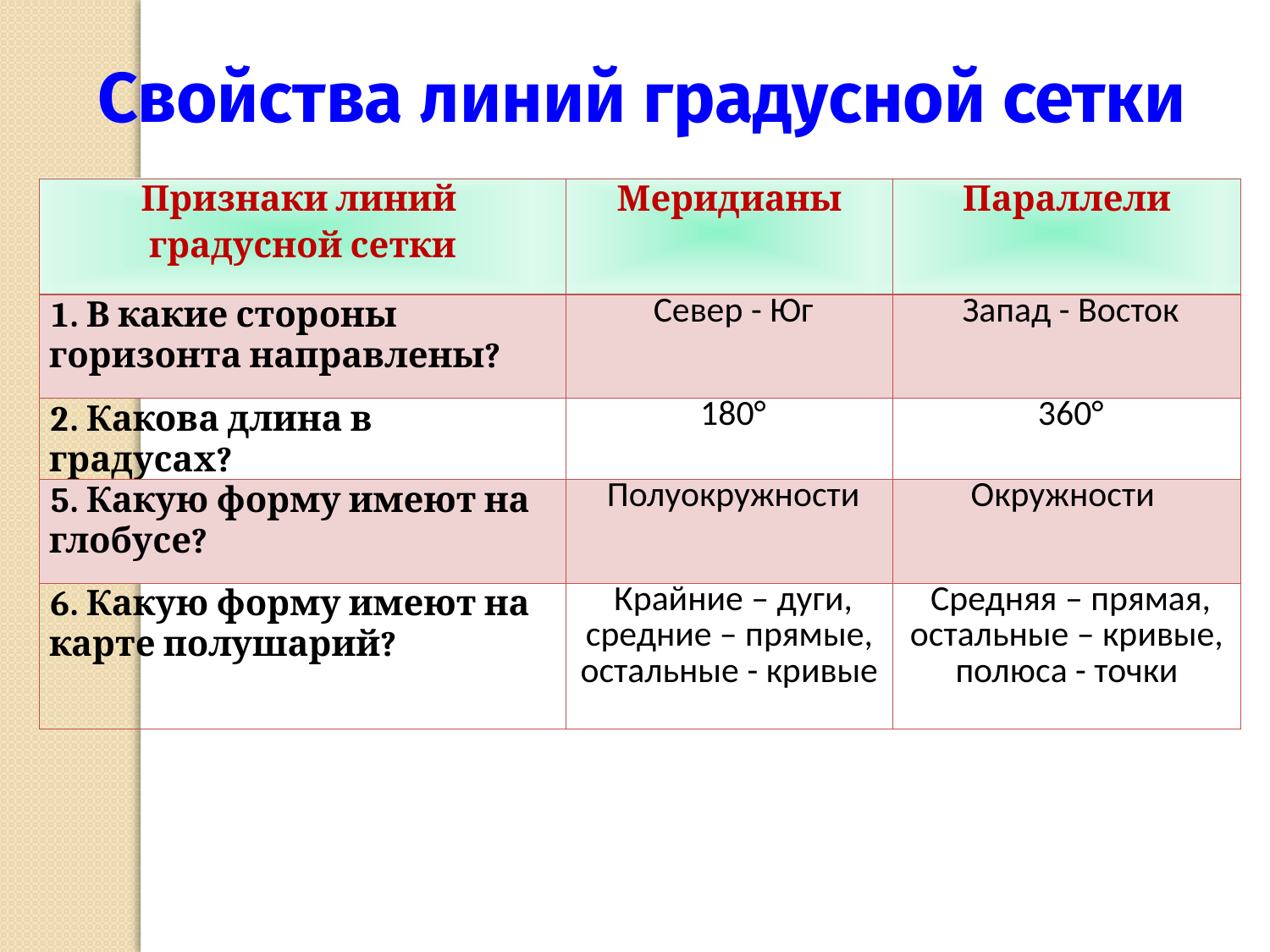

Свойства линий градусной сетки
| Признаки линий градусной сетки | Меридианы | Параллели |
| --- | --- | --- |
| 1. В какие стороны горизонта направлены? | Север - Юг | Запад - Восток |
| 2. Какова длина в градусах? | 180° | 360° |
| 5. Какую форму имеют на глобусе? | Полуокружности | Окружности |
| 6. Какую форму имеют на карте полушарий? | Крайние – дуги, средние – прямые, остальные - кривые | Средняя – прямая, остальные – кривые, полюса - точки |